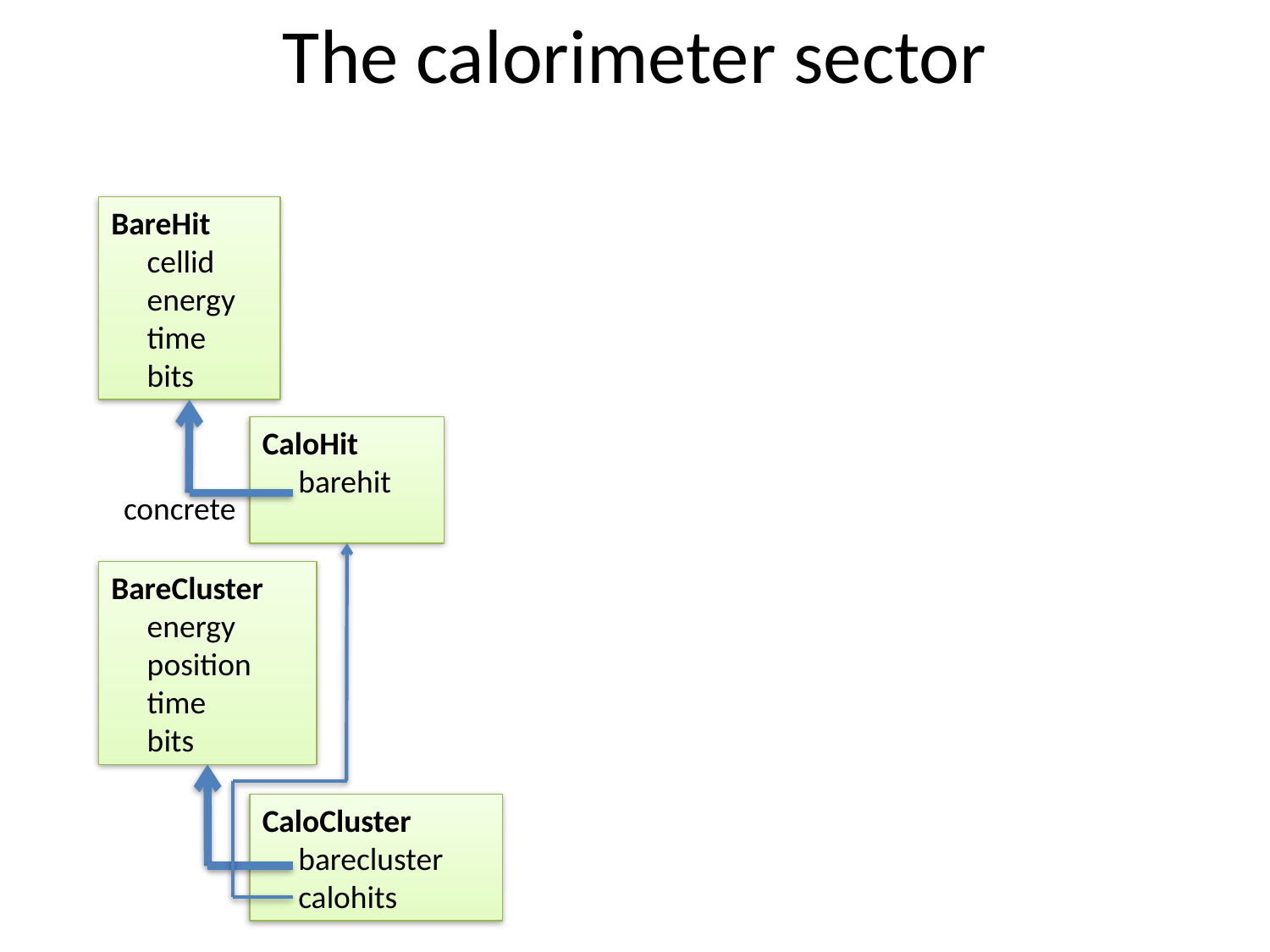

# The calorimeter sector
BareHit
     cellid
     energy
     time
     bits
CaloHit
     barehit

concrete
BareCluster
     energy
     position
     time
     bits
CaloCluster
     barecluster
     calohits